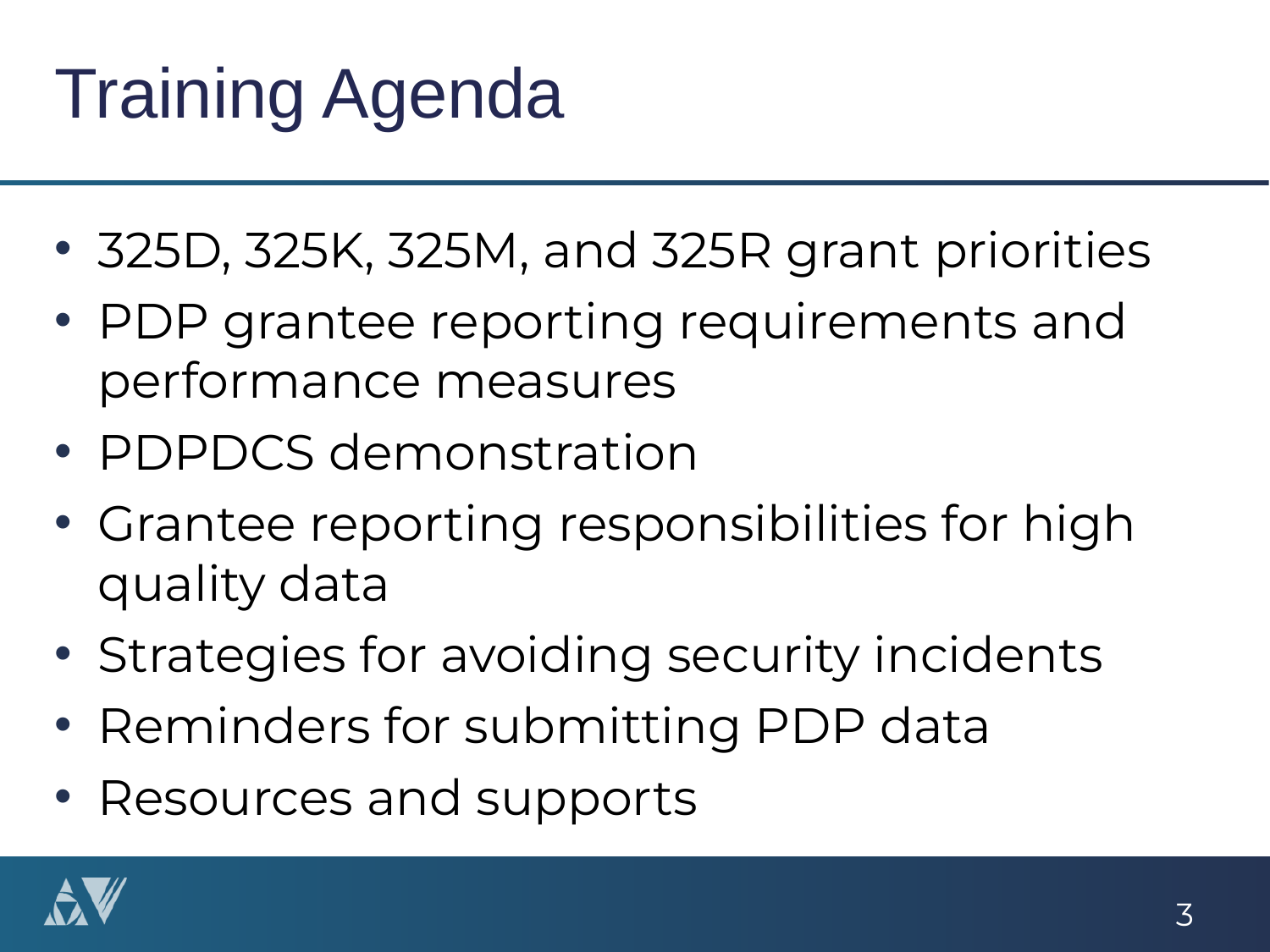

# Training Agenda
325D, 325K, 325M, and 325R grant priorities
PDP grantee reporting requirements and performance measures
PDPDCS demonstration
Grantee reporting responsibilities for high quality data
Strategies for avoiding security incidents
Reminders for submitting PDP data
Resources and supports

3